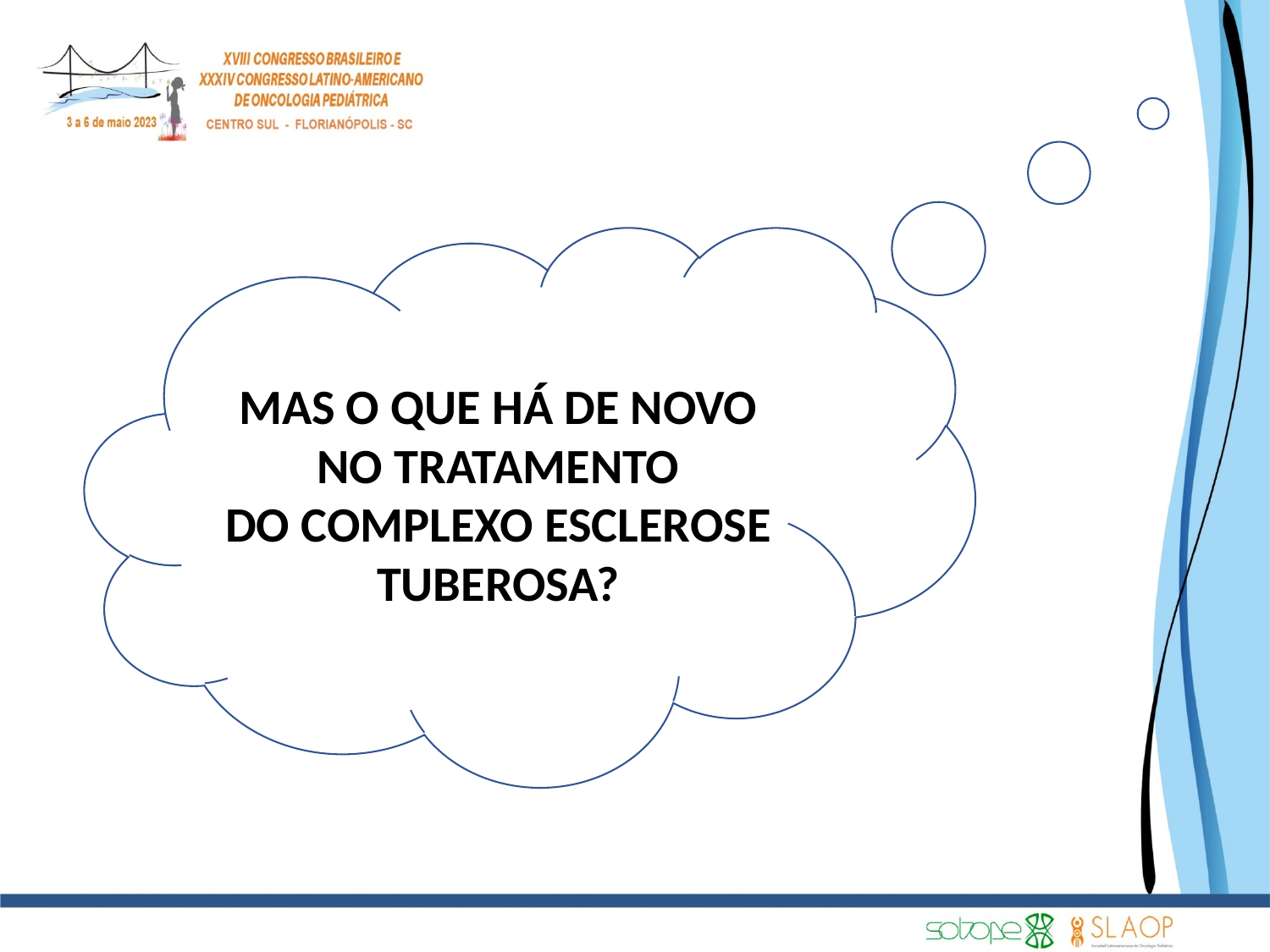

MAS O QUE HÁ DE NOVO NO TRATAMENTO
DO COMPLEXO ESCLEROSE TUBEROSA?